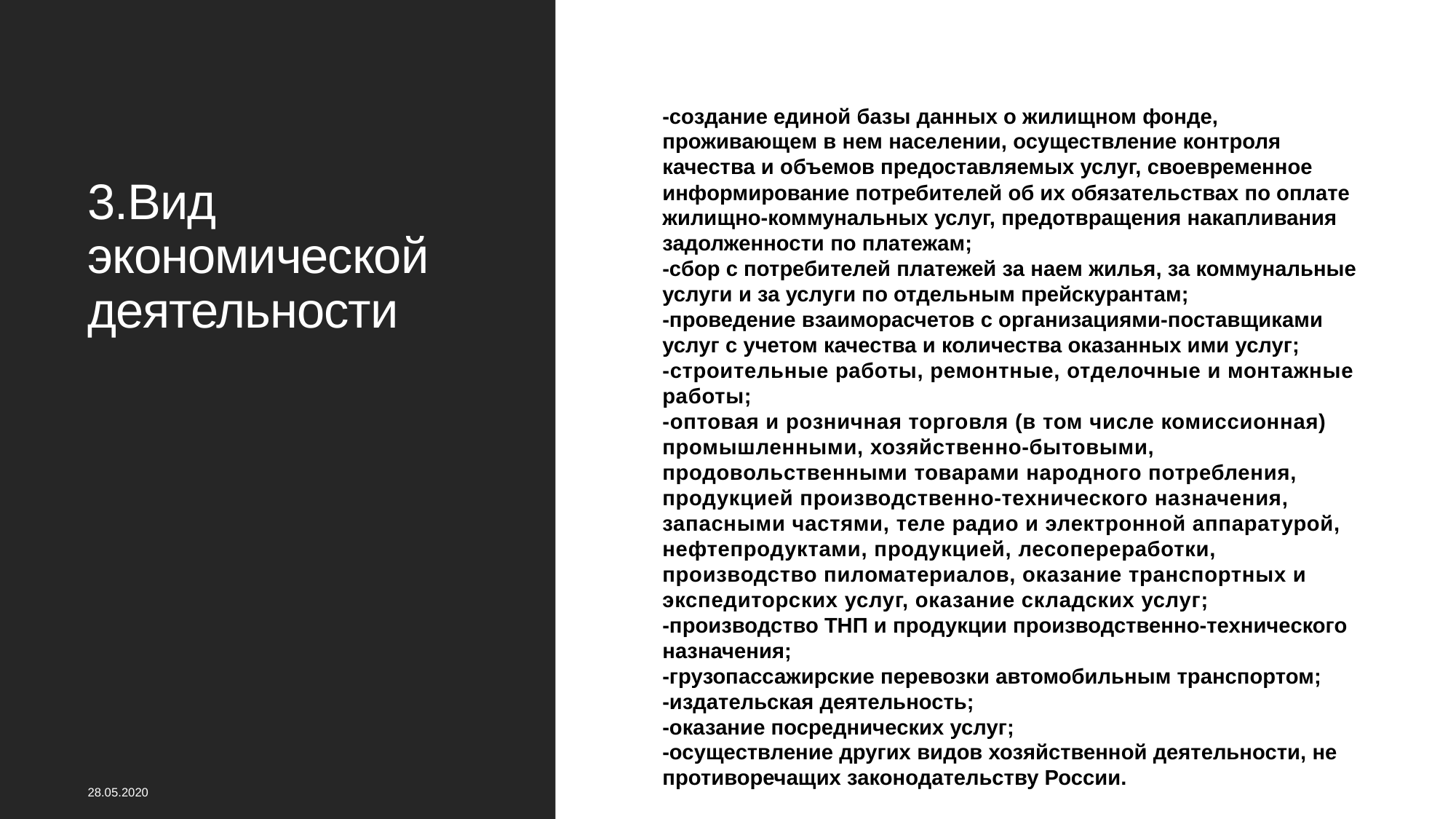

# 3.Вид экономической деятельности
-создание единой базы данных о жилищном фонде, проживающем в нем населении, осуществление контроля качества и объемов предоставляемых услуг, своевременное информирование потребителей об их обязательствах по оплате жилищно-коммунальных услуг, предотвращения накапливания задолженности по платежам;
-сбор с потребителей платежей за наем жилья, за коммунальные услуги и за услуги по отдельным прейскурантам;
-проведение взаиморасчетов с организациями-поставщиками услуг с учетом качества и количества оказанных ими услуг;
-строительные работы, ремонтные, отделочные и монтажные работы;
-оптовая и розничная торговля (в том числе комиссионная) промышленными, хозяйственно-бытовыми, продовольственными товарами народного потребления, продукцией производственно-технического назначения, запасными частями, теле радио и электронной аппаратурой, нефтепродуктами, продукцией, лесопереработки, производство пиломатериалов, оказание транспортных и экспедиторских услуг, оказание складских услуг;
-производство ТНП и продукции производственно-технического назначения;
-грузопассажирские перевозки автомобильным транспортом;
-издательская деятельность;
-оказание посреднических услуг;
-осуществление других видов хозяйственной деятельности, не противоречащих законодательству России.

28.05.2020